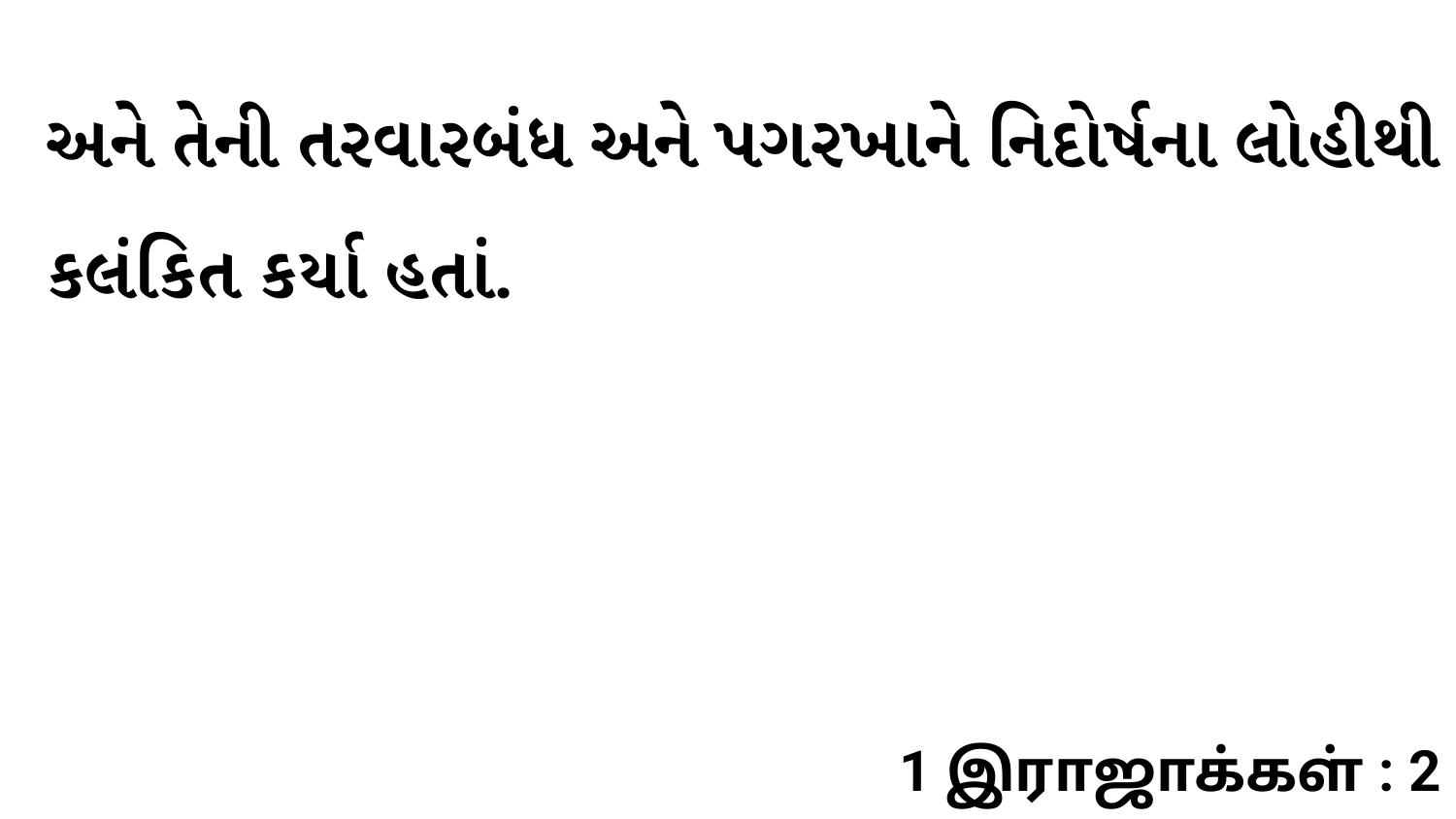

અને તેની તરવારબંધ અને પગરખાને નિદોર્ષના લોહીથી કલંકિત કર્યા હતાં.
1 இராஜாக்கள் : 2